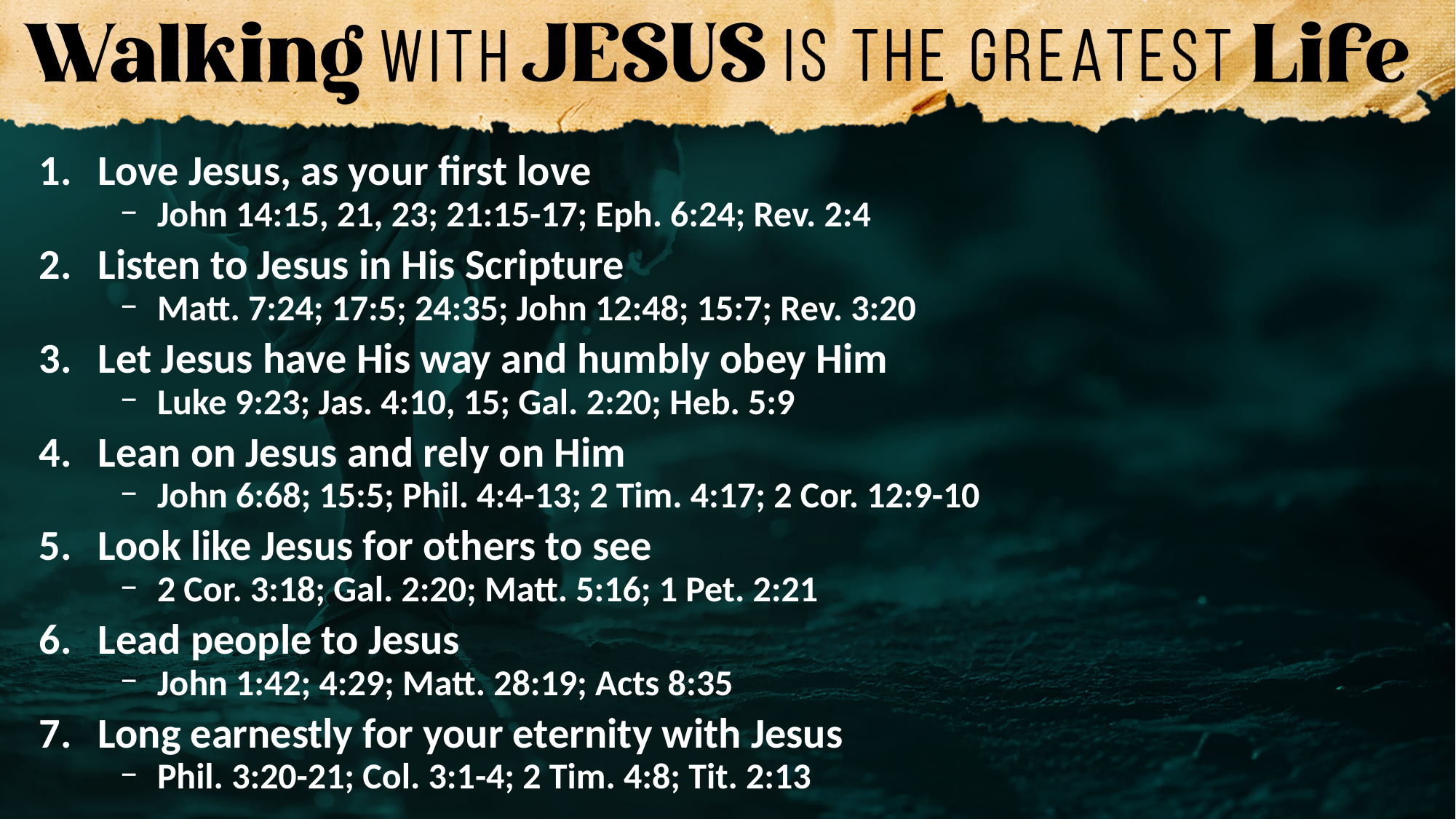

Love Jesus, as your first love
John 14:15, 21, 23; 21:15-17; Eph. 6:24; Rev. 2:4
Listen to Jesus in His Scripture
Matt. 7:24; 17:5; 24:35; John 12:48; 15:7; Rev. 3:20
Let Jesus have His way and humbly obey Him
Luke 9:23; Jas. 4:10, 15; Gal. 2:20; Heb. 5:9
Lean on Jesus and rely on Him
John 6:68; 15:5; Phil. 4:4-13; 2 Tim. 4:17; 2 Cor. 12:9-10
Look like Jesus for others to see
2 Cor. 3:18; Gal. 2:20; Matt. 5:16; 1 Pet. 2:21
Lead people to Jesus
John 1:42; 4:29; Matt. 28:19; Acts 8:35
Long earnestly for your eternity with Jesus
Phil. 3:20-21; Col. 3:1-4; 2 Tim. 4:8; Tit. 2:13